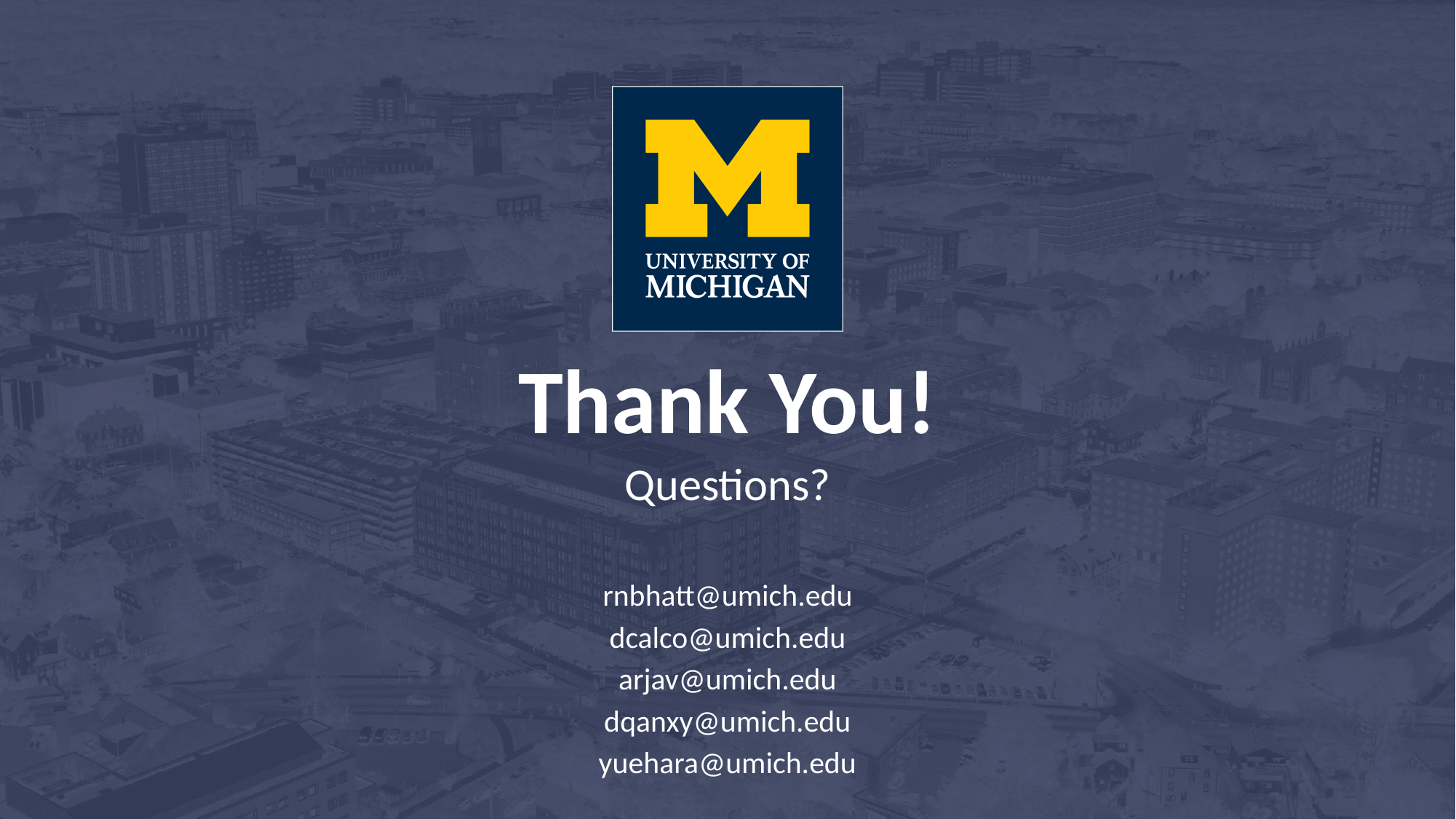

# Thank You!
Questions?
rnbhatt@umich.edu
dcalco@umich.edu
arjav@umich.edu
dqanxy@umich.edu
yuehara@umich.edu